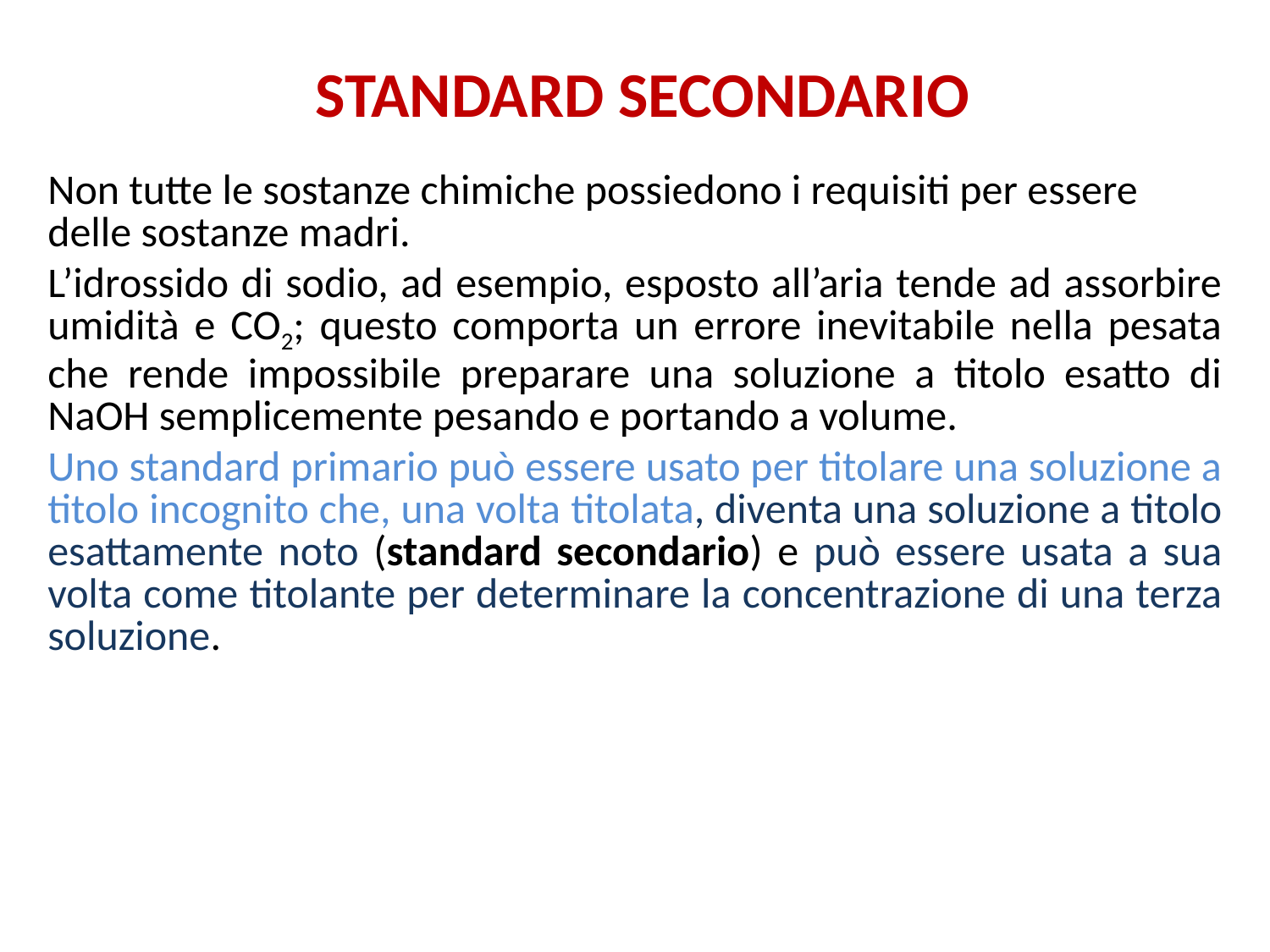

STANDARD SECONDARIO
Non tutte le sostanze chimiche possiedono i requisiti per essere delle sostanze madri.
L’idrossido di sodio, ad esempio, esposto all’aria tende ad assorbire umidità e CO2; questo comporta un errore inevitabile nella pesata che rende impossibile preparare una soluzione a titolo esatto di NaOH semplicemente pesando e portando a volume.
Uno standard primario può essere usato per titolare una soluzione a titolo incognito che, una volta titolata, diventa una soluzione a titolo esattamente noto (standard secondario) e può essere usata a sua volta come titolante per determinare la concentrazione di una terza soluzione.